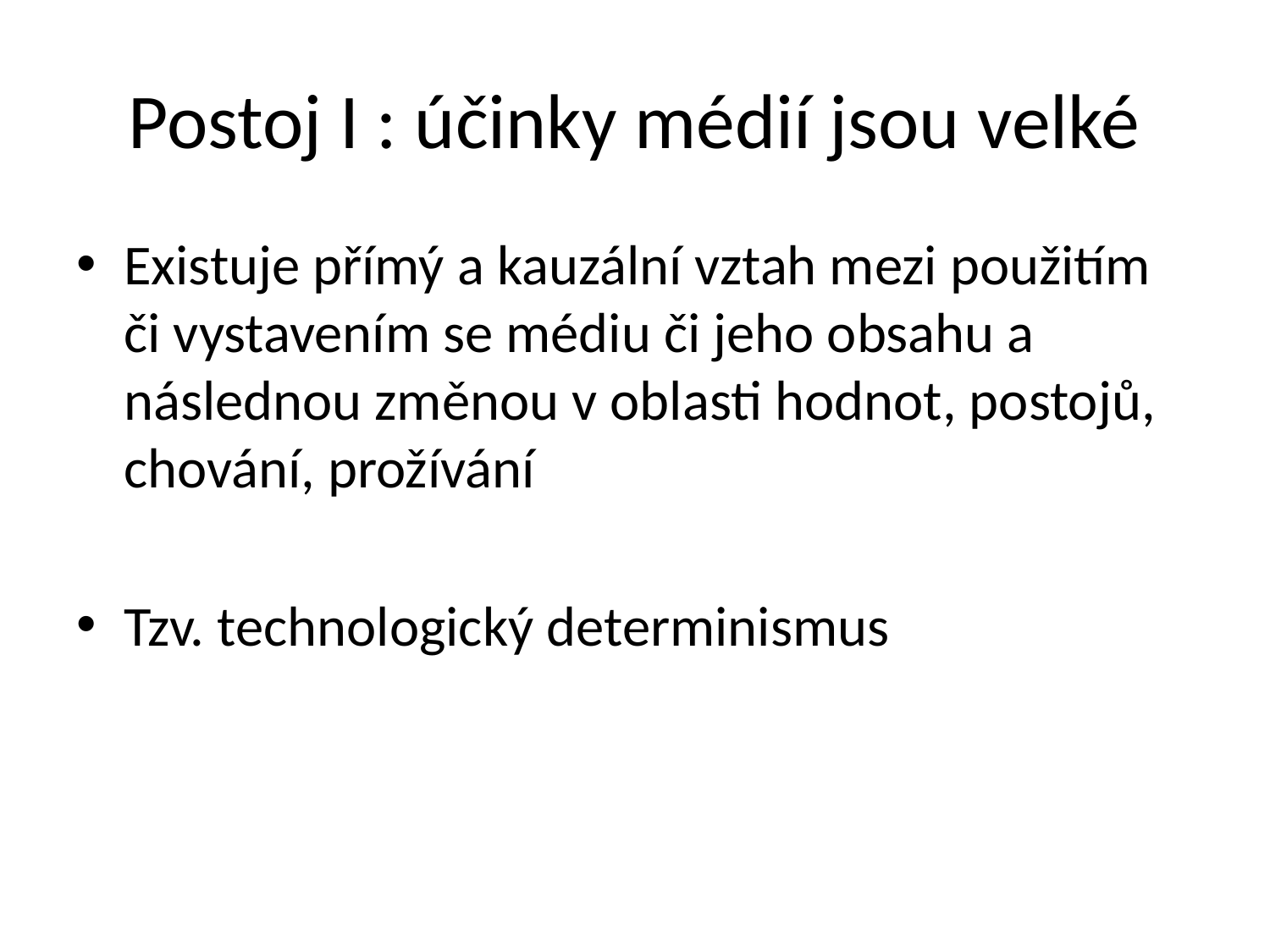

# Postoj I : účinky médií jsou velké
Existuje přímý a kauzální vztah mezi použitím či vystavením se médiu či jeho obsahu a následnou změnou v oblasti hodnot, postojů, chování, prožívání

Tzv. technologický determinismus